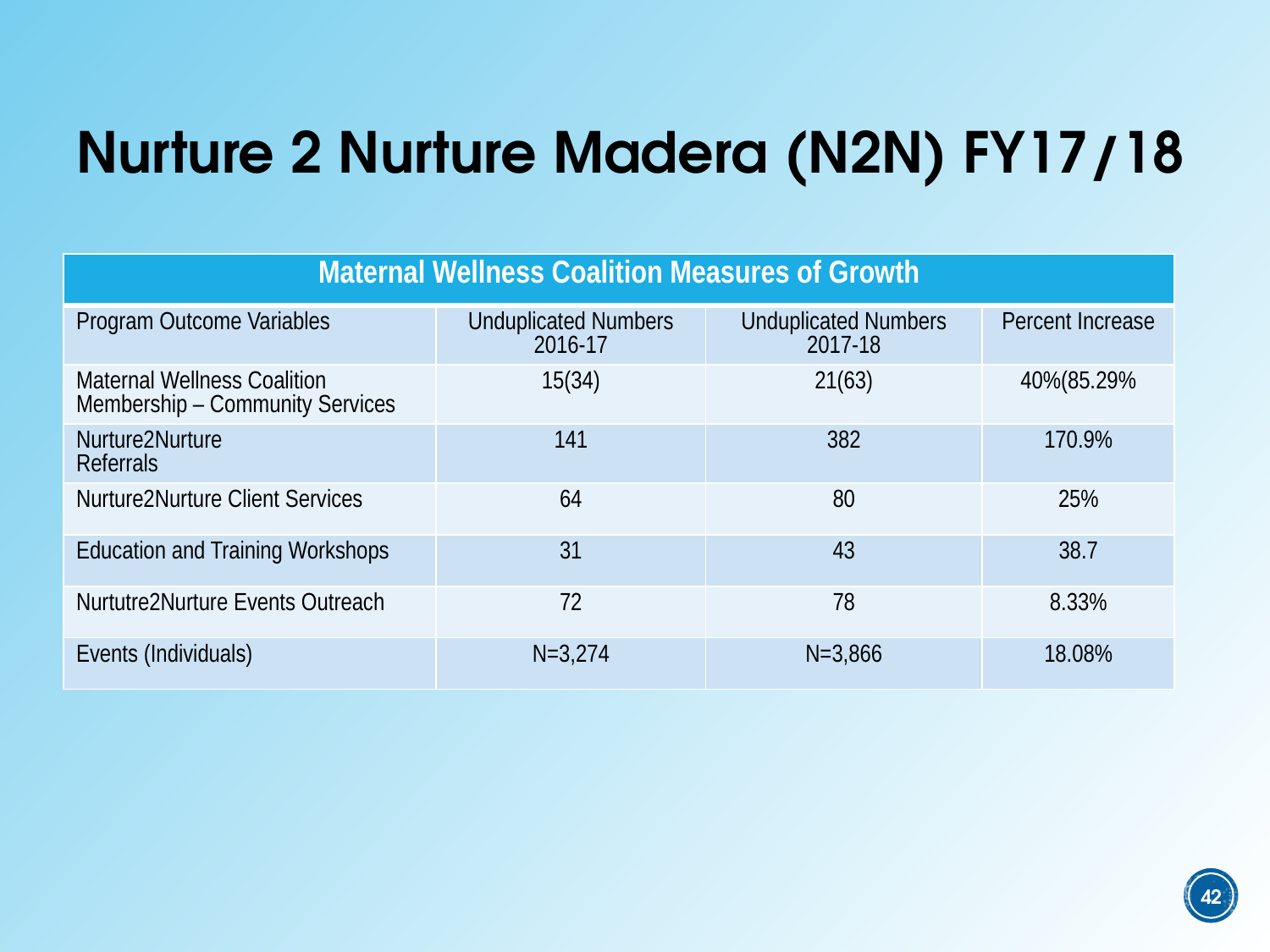

# Nurture 2 Nurture Madera (N2N) FY17/18
| Maternal Wellness Coalition Measures of Growth |  |  |  |
| --- | --- | --- | --- |
| Program Outcome Variables | Unduplicated Numbers 2016-17 | Unduplicated Numbers 2017-18 | Percent Increase |
| Maternal Wellness Coalition Membership – Community Services | 15(34) | 21(63) | 40%(85.29% |
| Nurture2Nurture Referrals | 141 | 382 | 170.9% |
| Nurture2Nurture Client Services | 64 | 80 | 25% |
| Education and Training Workshops | 31 | 43 | 38.7 |
| Nurtutre2Nurture Events Outreach | 72 | 78 | 8.33% |
| Events (Individuals) | N=3,274 | N=3,866 | 18.08% |
42